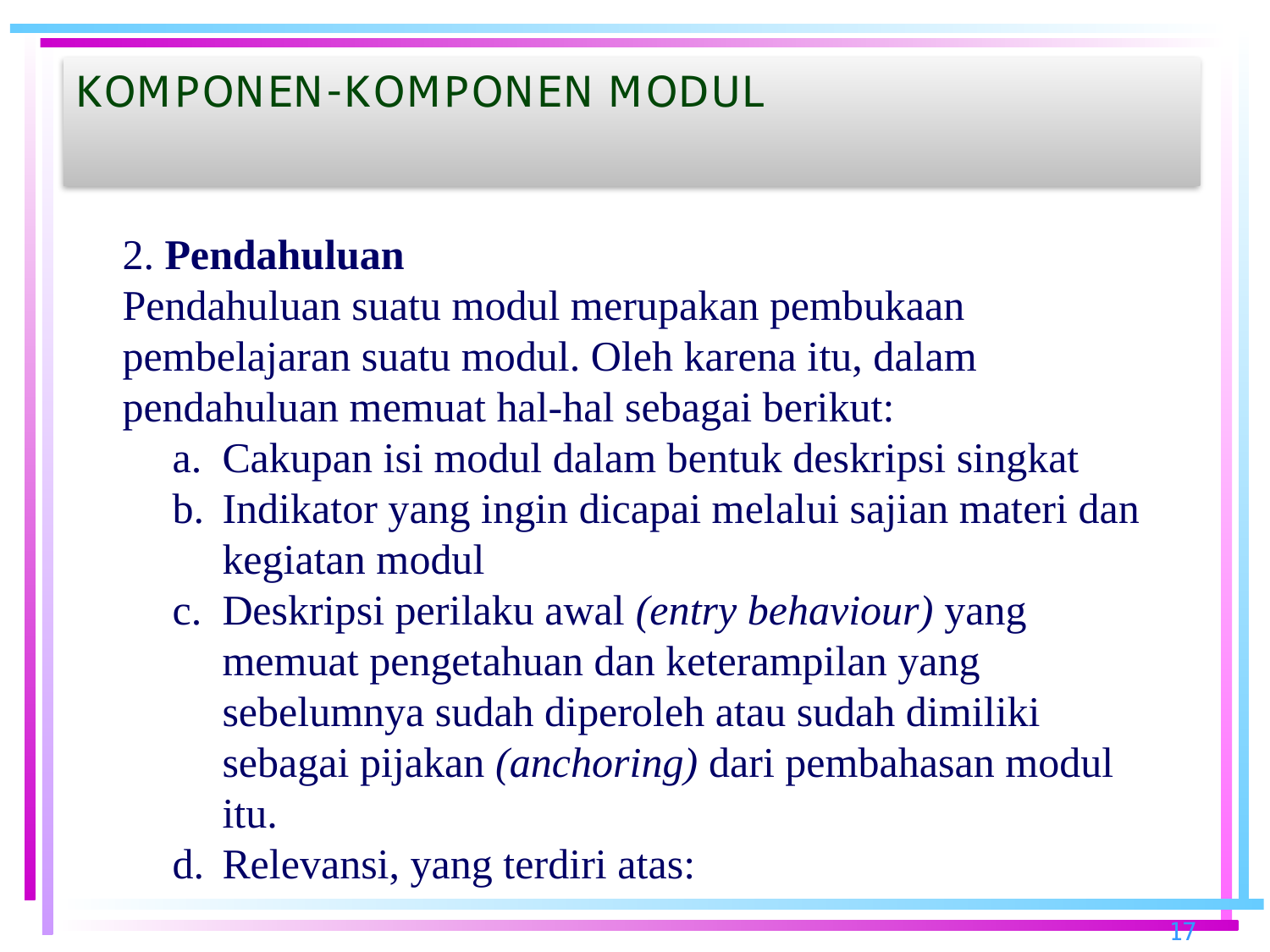

# Komponen-komponen modul

2. Pendahuluan
Pendahuluan suatu modul merupakan pembukaan pembelajaran suatu modul. Oleh karena itu, dalam pendahuluan memuat hal-hal sebagai berikut:
Cakupan isi modul dalam bentuk deskripsi singkat
Indikator yang ingin dicapai melalui sajian materi dan kegiatan modul
Deskripsi perilaku awal (entry behaviour) yang memuat pengetahuan dan keterampilan yang sebelumnya sudah diperoleh atau sudah dimiliki sebagai pijakan (anchoring) dari pembahasan modul itu.
Relevansi, yang terdiri atas:
17